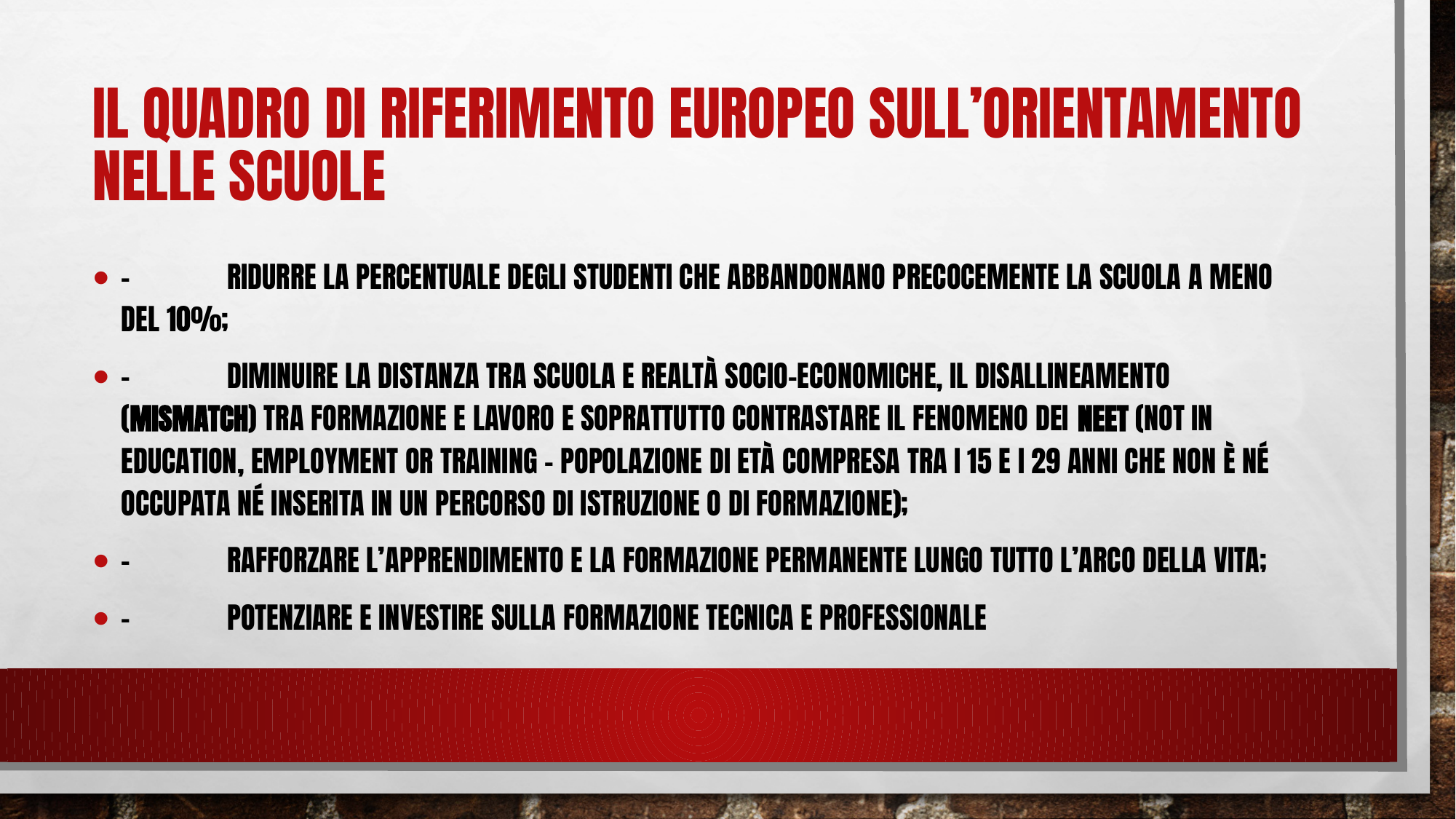

# Il quadro di riferimento europeo sull’orientamento nelle scuole
-	ridurre la percentuale degli studenti che abbandonano precocemente la scuola a meno del 10%;
-	diminuire la distanza tra scuola e realtà socio-economiche, il disallineamento (mismatch) tra formazione e lavoro e soprattutto contrastare il fenomeno dei Neet (Not in Education, Employment or Training - Popolazione di età compresa tra i 15 e i 29 anni che non è né occupata né inserita in un percorso di istruzione o di formazione);
-	rafforzare l’apprendimento e la formazione permanente lungo tutto l’arco della vita;
-	potenziare e investire sulla formazione tecnica e professionale